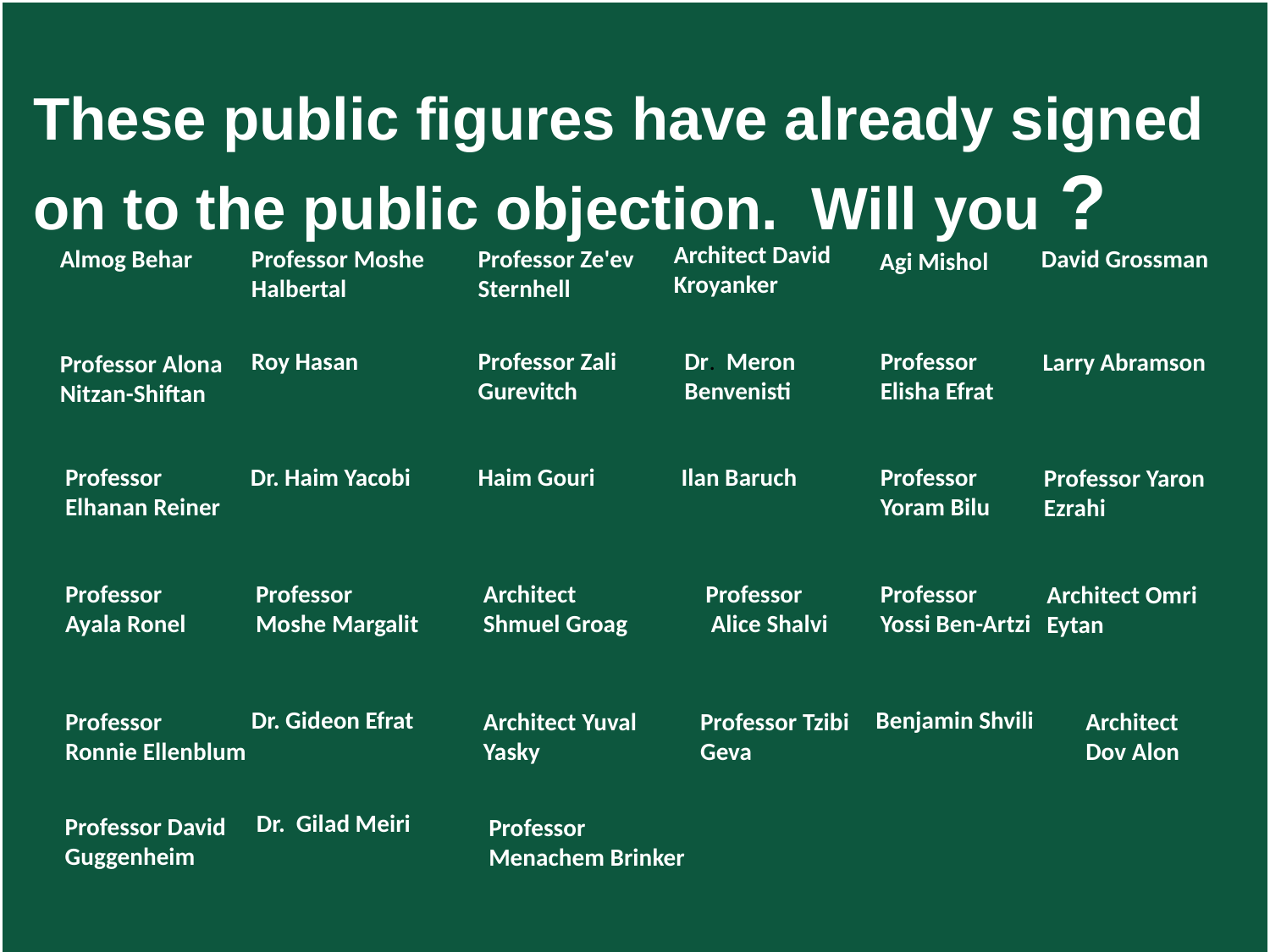

These public figures have already signed on to the public objection.  Will you ?
Architect David Kroyanker
Almog Behar
Professor Ze'ev Sternhell
David Grossman
Professor Moshe Halbertal
Agi Mishol
Professor Zali Gurevitch
Roy Hasan
Dr.  Meron Benvenisti
Professor
Elisha Efrat
Larry Abramson
Professor Alona Nitzan-Shiftan
Professor Elhanan Reiner
Dr. Haim Yacobi

Haim Gouri
Ilan Baruch
Professor
Yoram Bilu
Professor Yaron Ezrahi
Professor
Ayala Ronel
Professor
Moshe Margalit
Architect
Shmuel Groag
Professor
 Alice Shalvi
Professor
Yossi Ben-Artzi
Architect Omri Eytan

Dr. Gideon Efrat
Benjamin Shvili
Professor
Ronnie Ellenblum
Architect Yuval Yasky
Professor Tzibi Geva
Architect
Dov Alon

Dr.  Gilad Meiri

Professor David Guggenheim
Professor Menachem Brinker